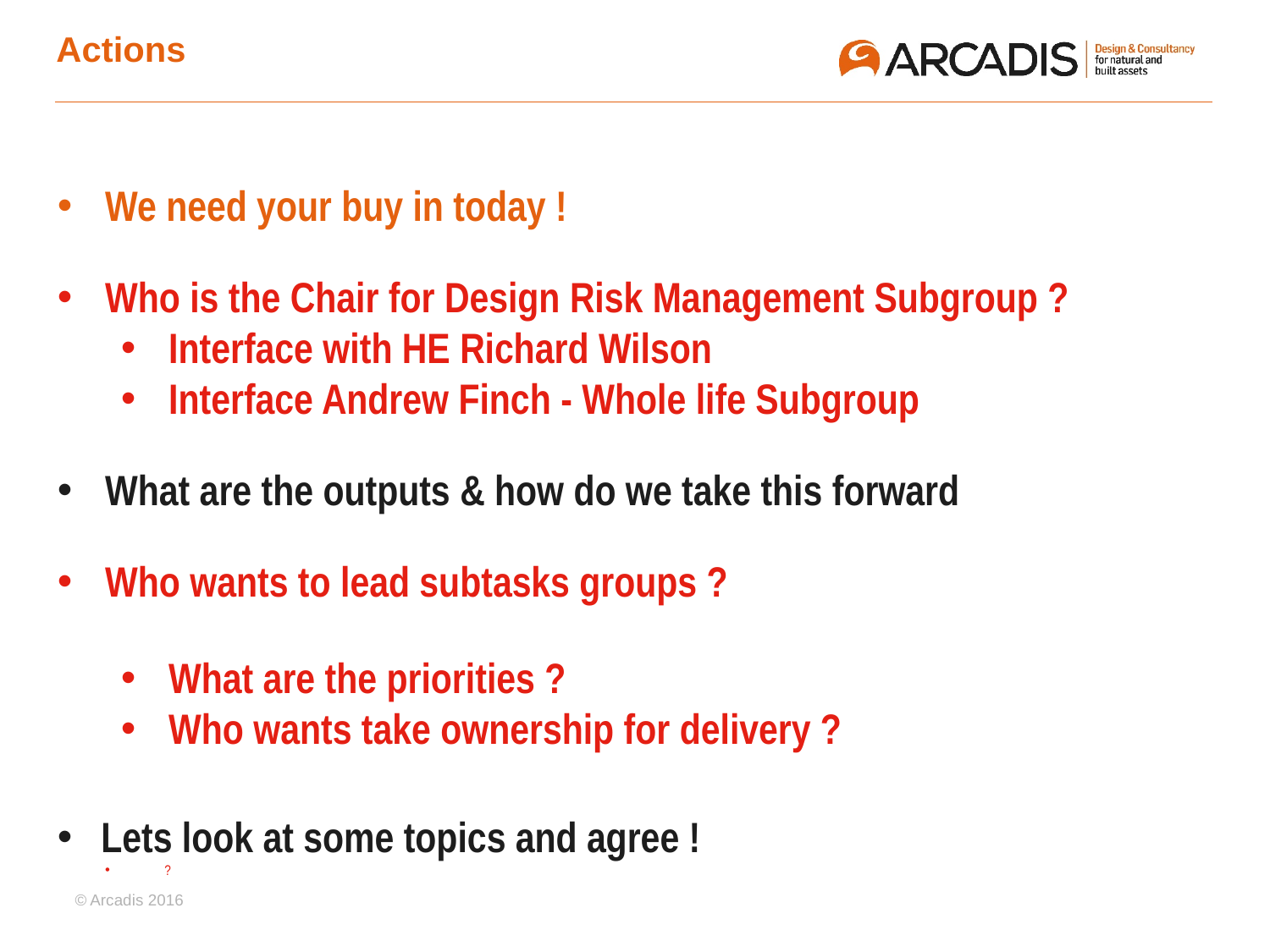

# Actions

We need your buy in today !

Who is the Chair for Design Risk Management Subgroup ?
Interface with HE Richard Wilson
Interface Andrew Finch - Whole life Subgroup

What are the outputs & how do we take this forward

Who wants to lead subtasks groups ?

What are the priorities ?
Who wants take ownership for delivery ?

Lets look at some topics and agree !
?